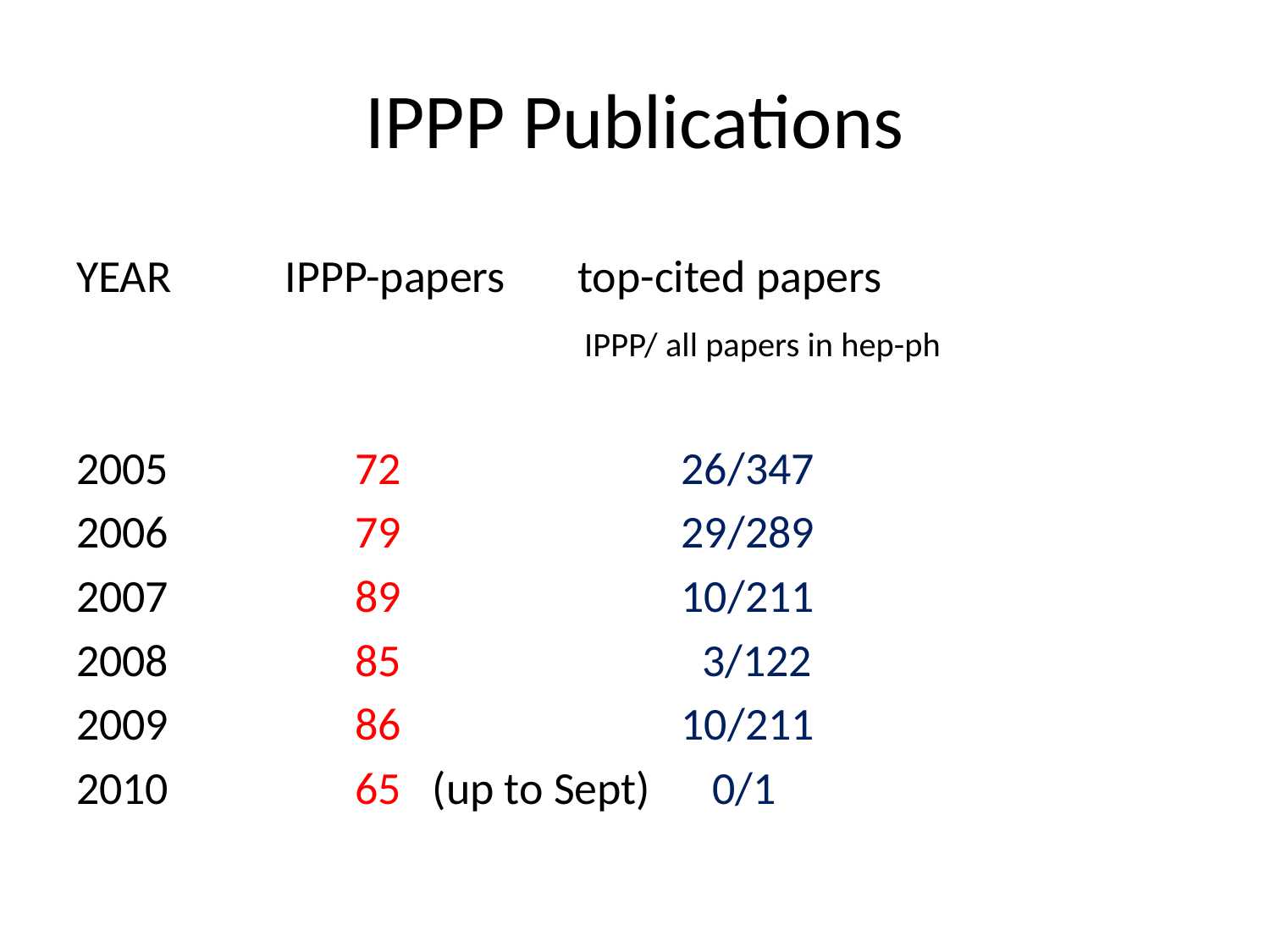

# IPPP Publications

YEAR           IPPP-papers       top-cited papers
                                                 IPPP/ all papers in hep-ph

2005                  72                           26/347
2006                  79                           29/289
2007                  89                           10/211
2008                  85                             3/122
2009                  86                           10/211
2010                  65   (up to Sept)      0/1